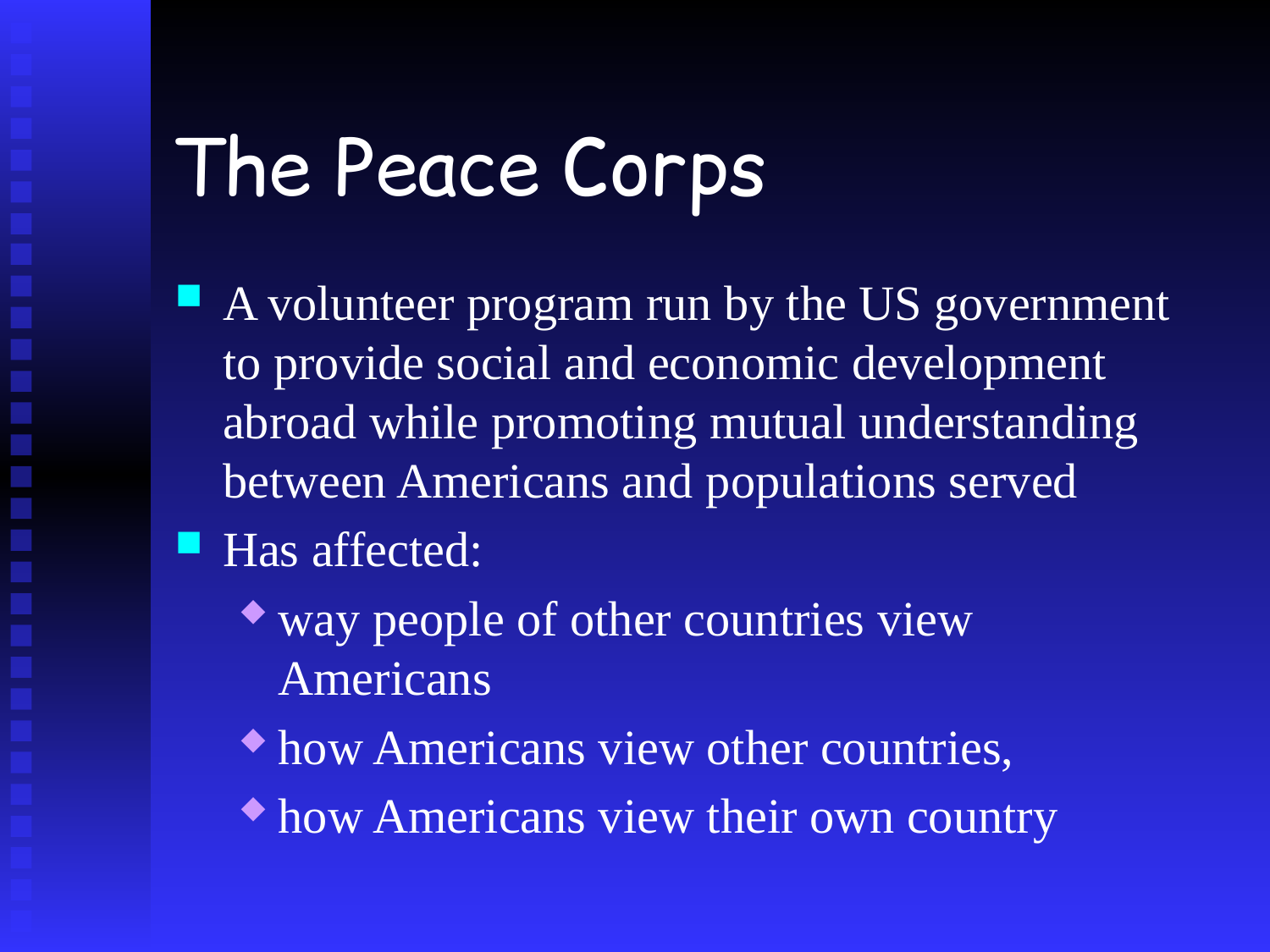

# The Peace Corps
A volunteer program run by the US government to provide social and economic development abroad while promoting mutual understanding between Americans and populations served
Has affected:
way people of other countries view Americans
how Americans view other countries,
how Americans view their own country